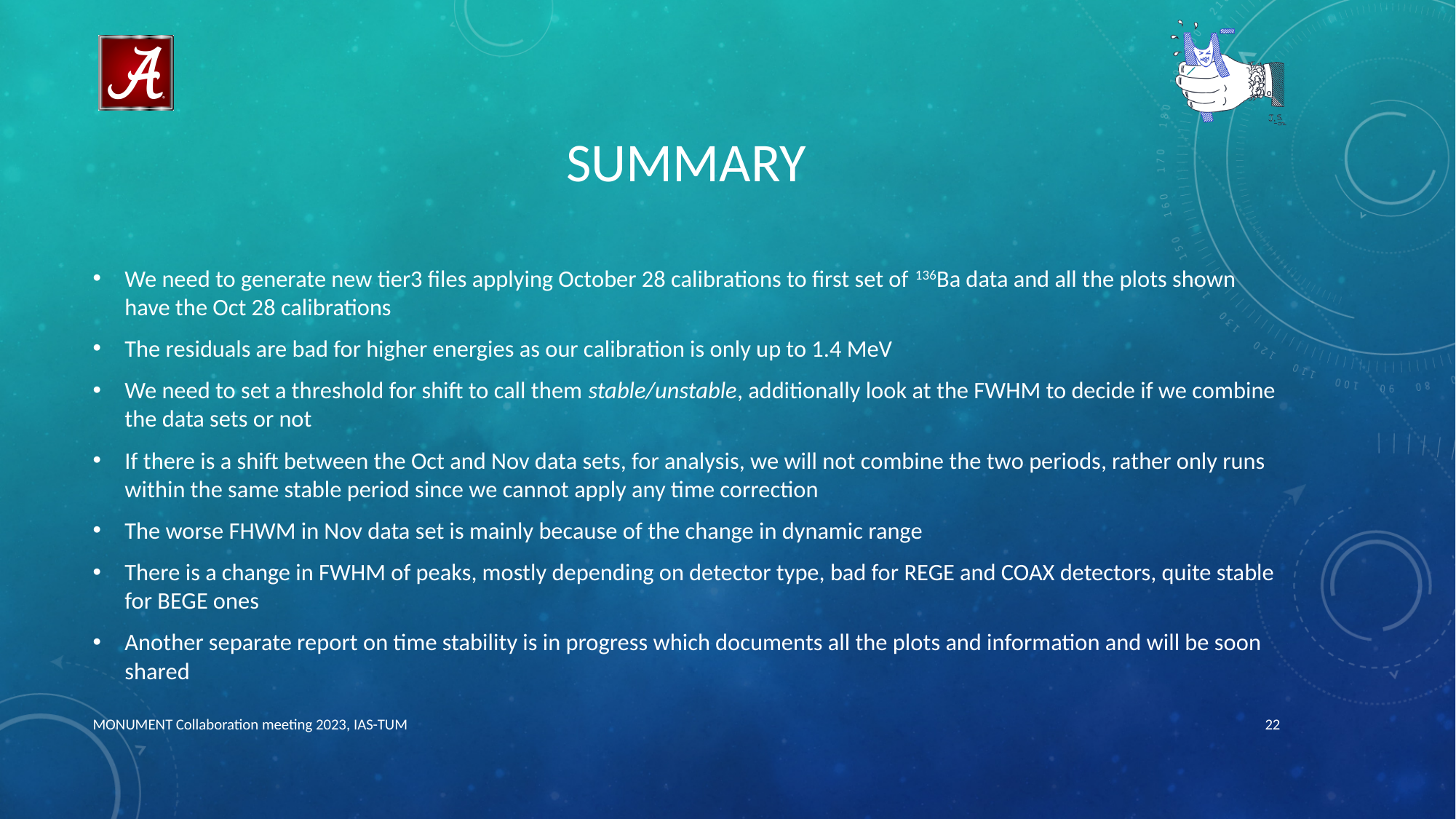

# Summary
We need to generate new tier3 files applying October 28 calibrations to first set of 136Ba data and all the plots shown have the Oct 28 calibrations
The residuals are bad for higher energies as our calibration is only up to 1.4 MeV
We need to set a threshold for shift to call them stable/unstable, additionally look at the FWHM to decide if we combine the data sets or not
If there is a shift between the Oct and Nov data sets, for analysis, we will not combine the two periods, rather only runs within the same stable period since we cannot apply any time correction
The worse FHWM in Nov data set is mainly because of the change in dynamic range
There is a change in FWHM of peaks, mostly depending on detector type, bad for REGE and COAX detectors, quite stable for BEGE ones
Another separate report on time stability is in progress which documents all the plots and information and will be soon shared
MONUMENT Collaboration meeting 2023, IAS-TUM
22